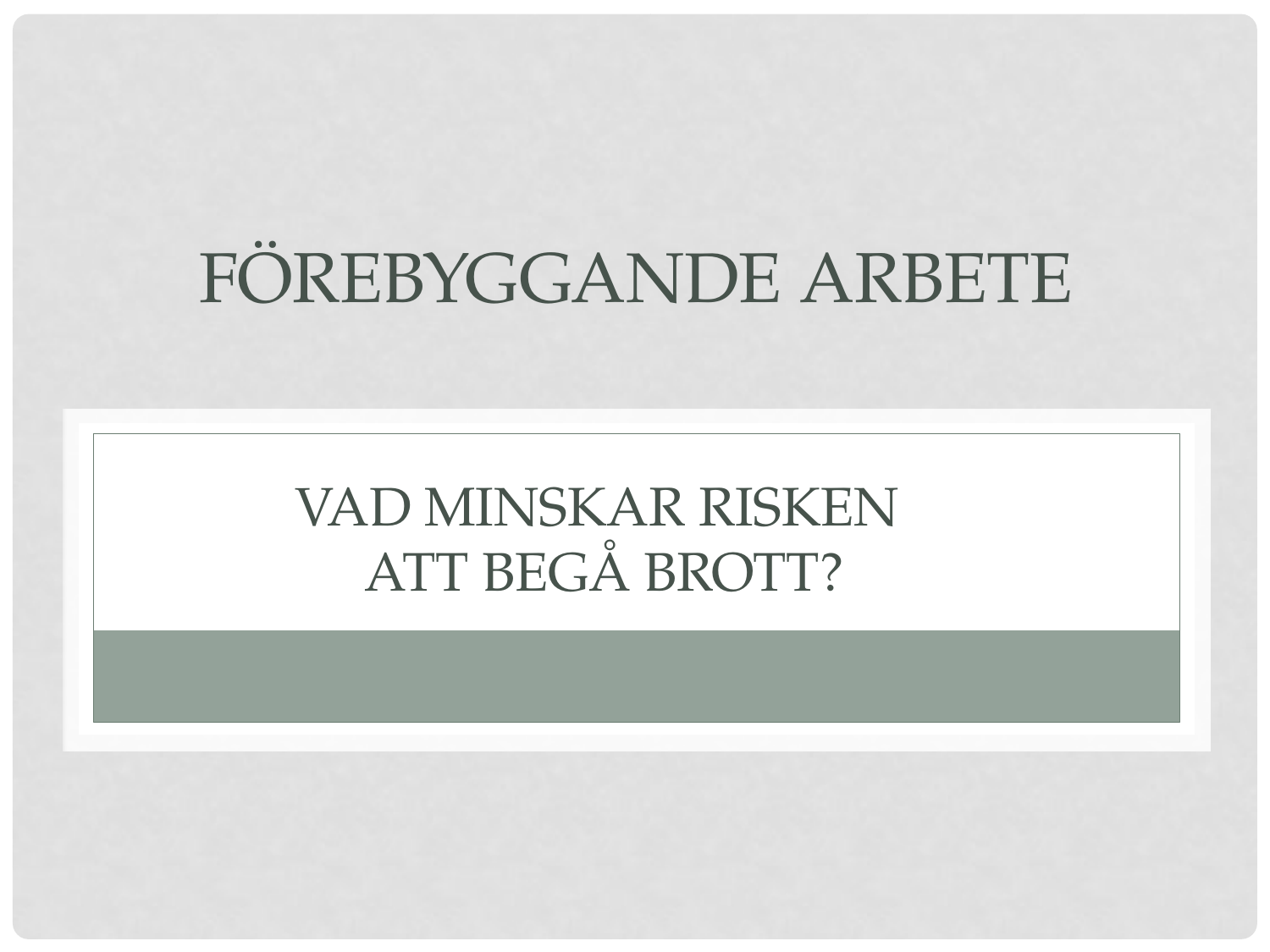

# Förebyggande arbete
Vad minskar risken
att begå brott?